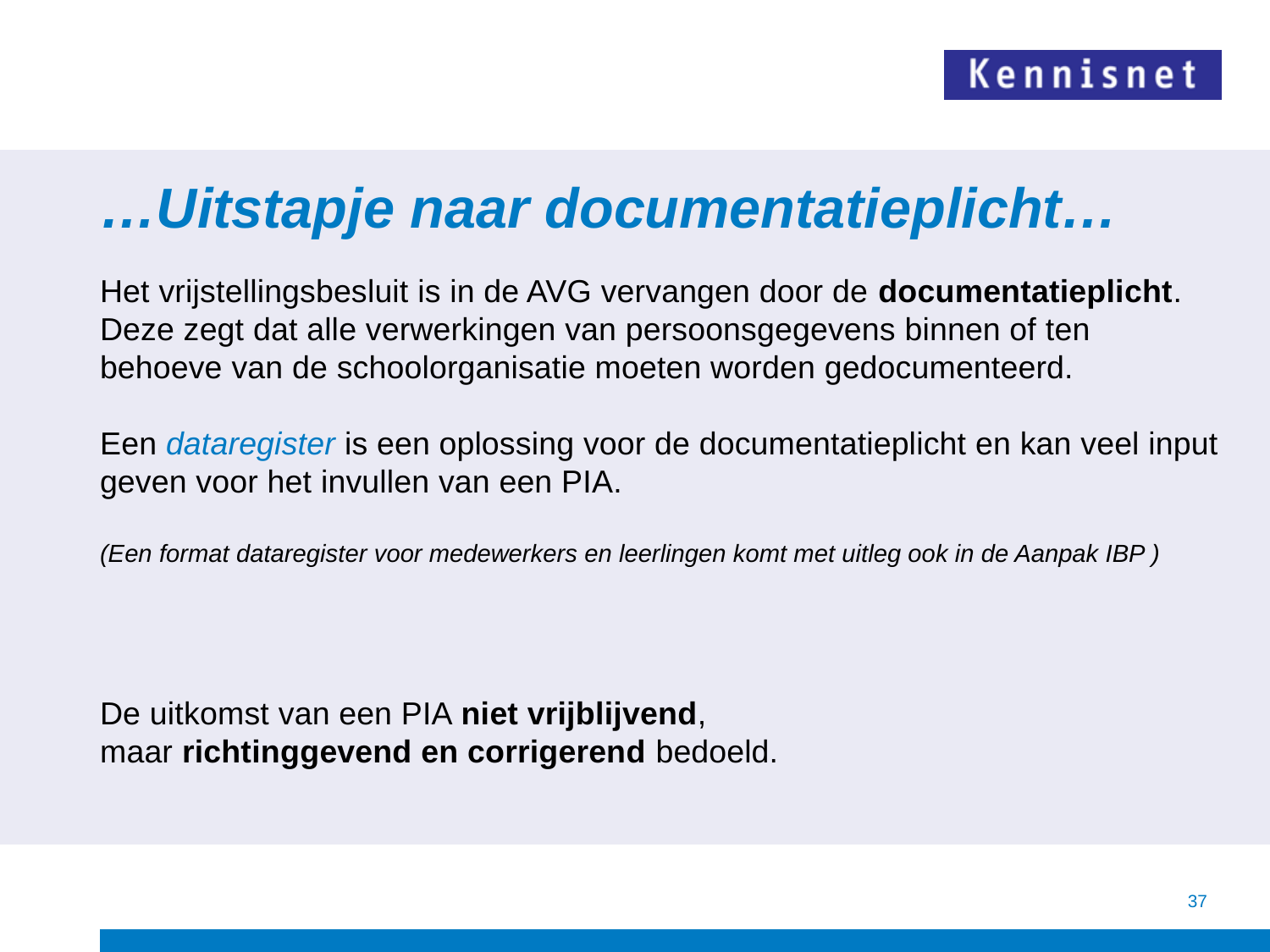

# …Uitstapje naar documentatieplicht…
Het vrijstellingsbesluit is in de AVG vervangen door de documentatieplicht. Deze zegt dat alle verwerkingen van persoonsgegevens binnen of ten behoeve van de schoolorganisatie moeten worden gedocumenteerd.

Een dataregister is een oplossing voor de documentatieplicht en kan veel input geven voor het invullen van een PIA.

(Een format dataregister voor medewerkers en leerlingen komt met uitleg ook in de Aanpak IBP )

De uitkomst van een PIA niet vrijblijvend,
maar richtinggevend en corrigerend bedoeld.

37